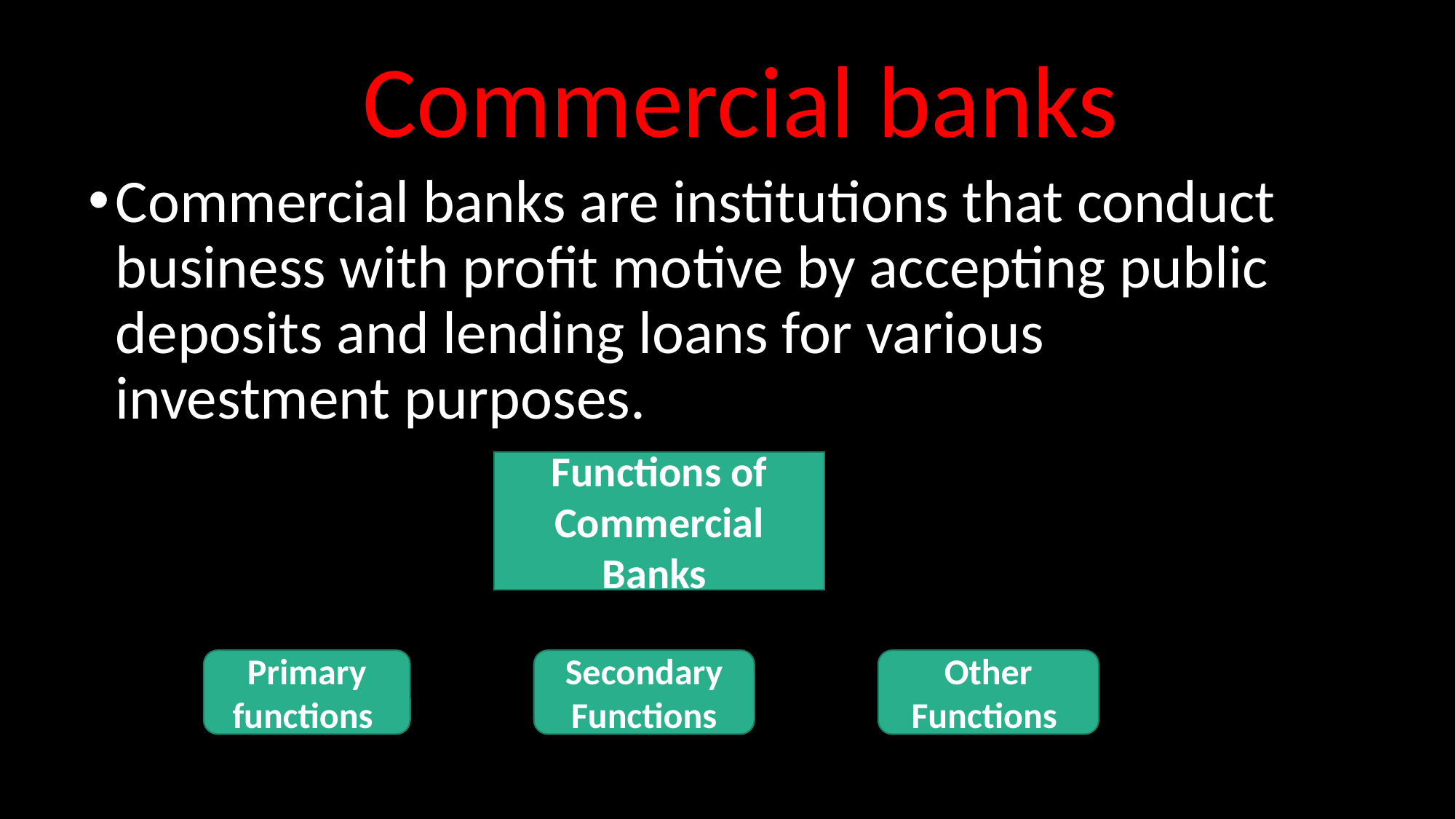

# Commercial banks
Commercial banks are institutions that conduct business with profit motive by accepting public deposits and lending loans for various investment purposes.
Functions of Commercial Banks
Primary functions
Secondary Functions
Other Functions